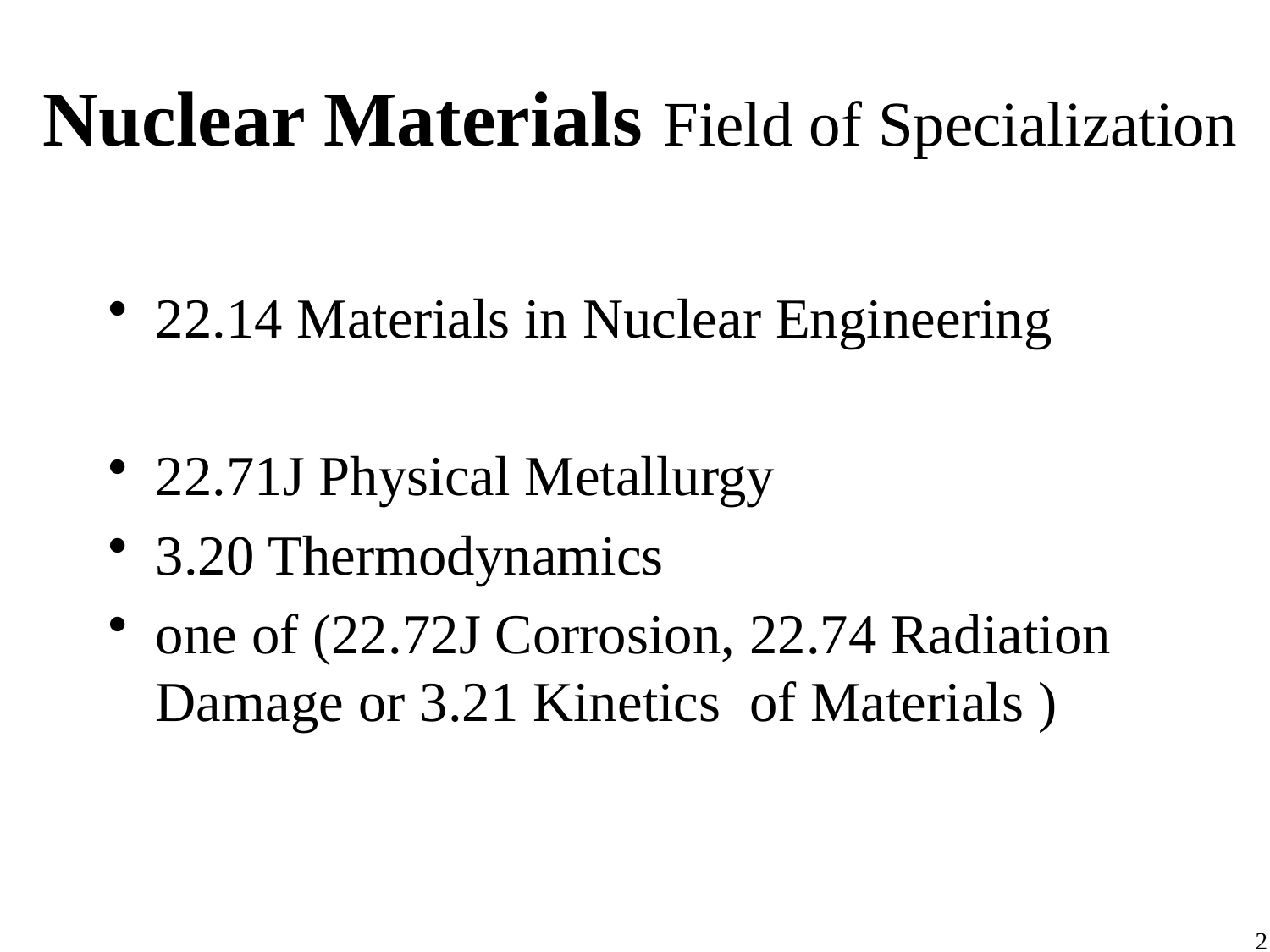

# Nuclear Materials Field of Specialization
22.14 Materials in Nuclear Engineering

22.71J Physical Metallurgy
3.20 Thermodynamics
one of (22.72J Corrosion, 22.74 Radiation Damage or 3.21 Kinetics  of Materials )
2